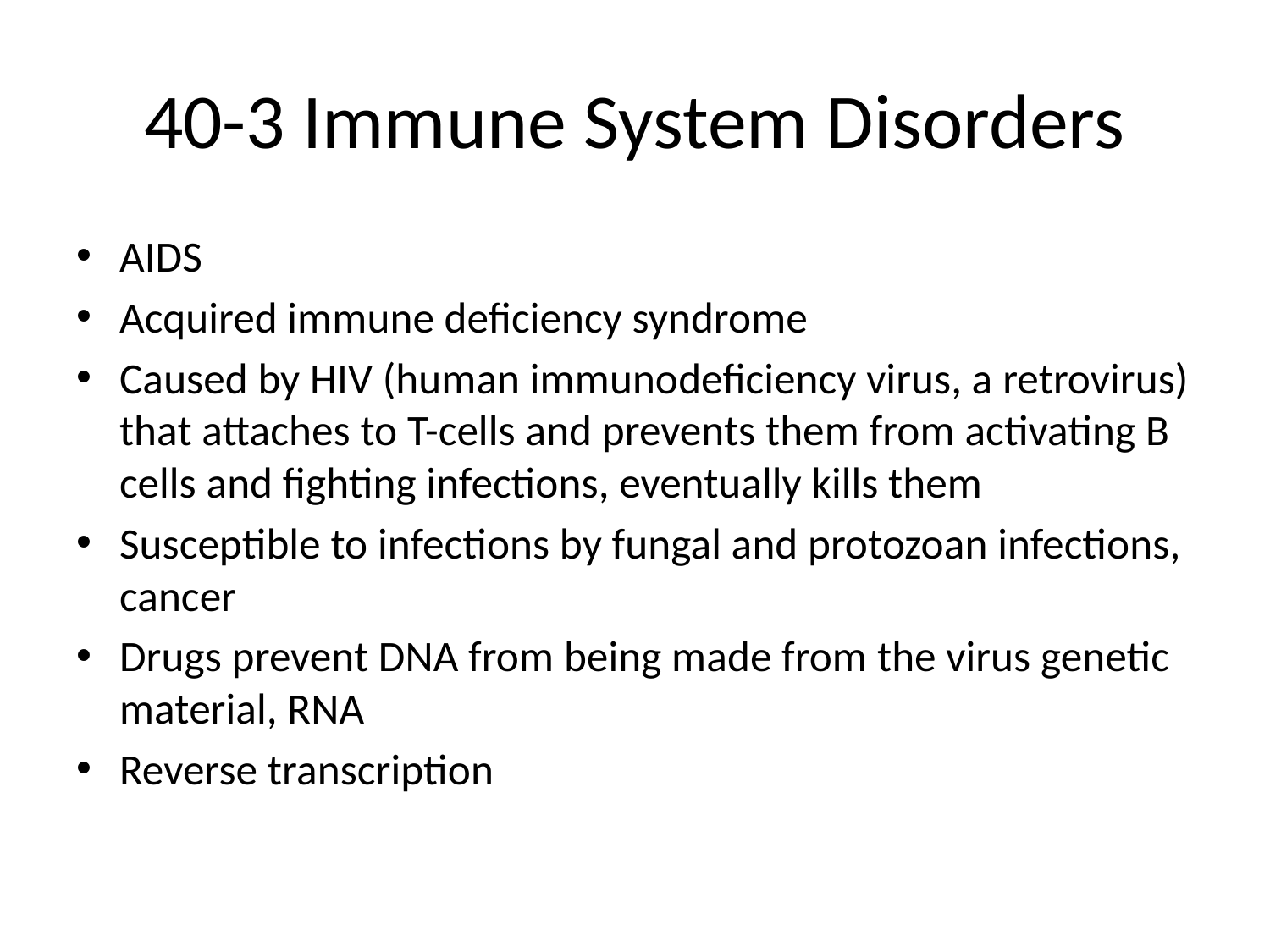

# 40-3 Immune System Disorders
AIDS
Acquired immune deficiency syndrome
Caused by HIV (human immunodeficiency virus, a retrovirus) that attaches to T-cells and prevents them from activating B cells and fighting infections, eventually kills them
Susceptible to infections by fungal and protozoan infections, cancer
Drugs prevent DNA from being made from the virus genetic material, RNA
Reverse transcription